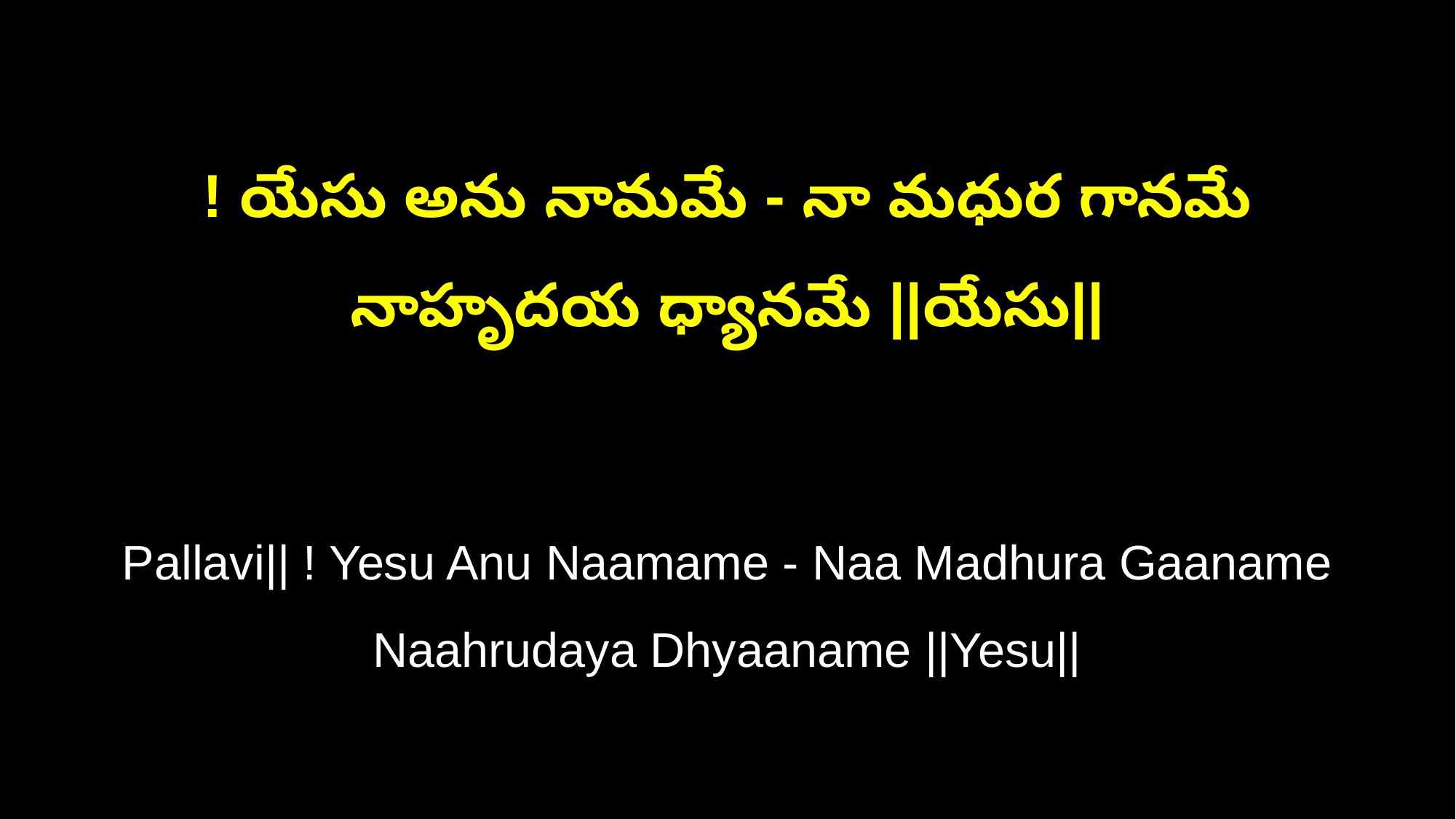

! యేసు అను నామమే - నా మధుర గానమే
నాహృదయ ధ్యానమే ||యేసు||
Pallavi|| ! Yesu Anu Naamame - Naa Madhura Gaaname
Naahrudaya Dhyaaname ||Yesu||